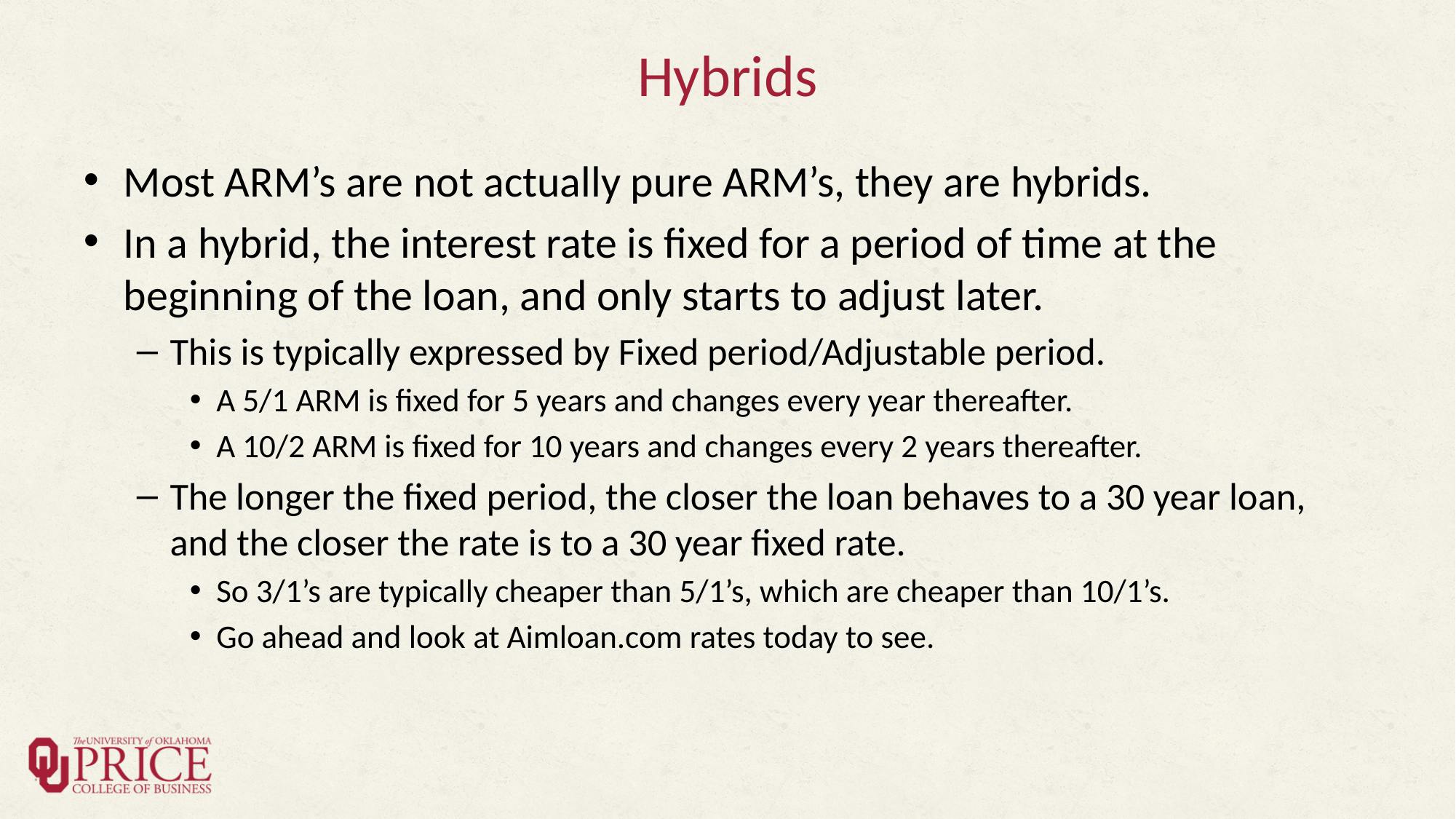

# Hybrids
Most ARM’s are not actually pure ARM’s, they are hybrids.
In a hybrid, the interest rate is fixed for a period of time at the beginning of the loan, and only starts to adjust later.
This is typically expressed by Fixed period/Adjustable period.
A 5/1 ARM is fixed for 5 years and changes every year thereafter.
A 10/2 ARM is fixed for 10 years and changes every 2 years thereafter.
The longer the fixed period, the closer the loan behaves to a 30 year loan, and the closer the rate is to a 30 year fixed rate.
So 3/1’s are typically cheaper than 5/1’s, which are cheaper than 10/1’s.
Go ahead and look at Aimloan.com rates today to see.